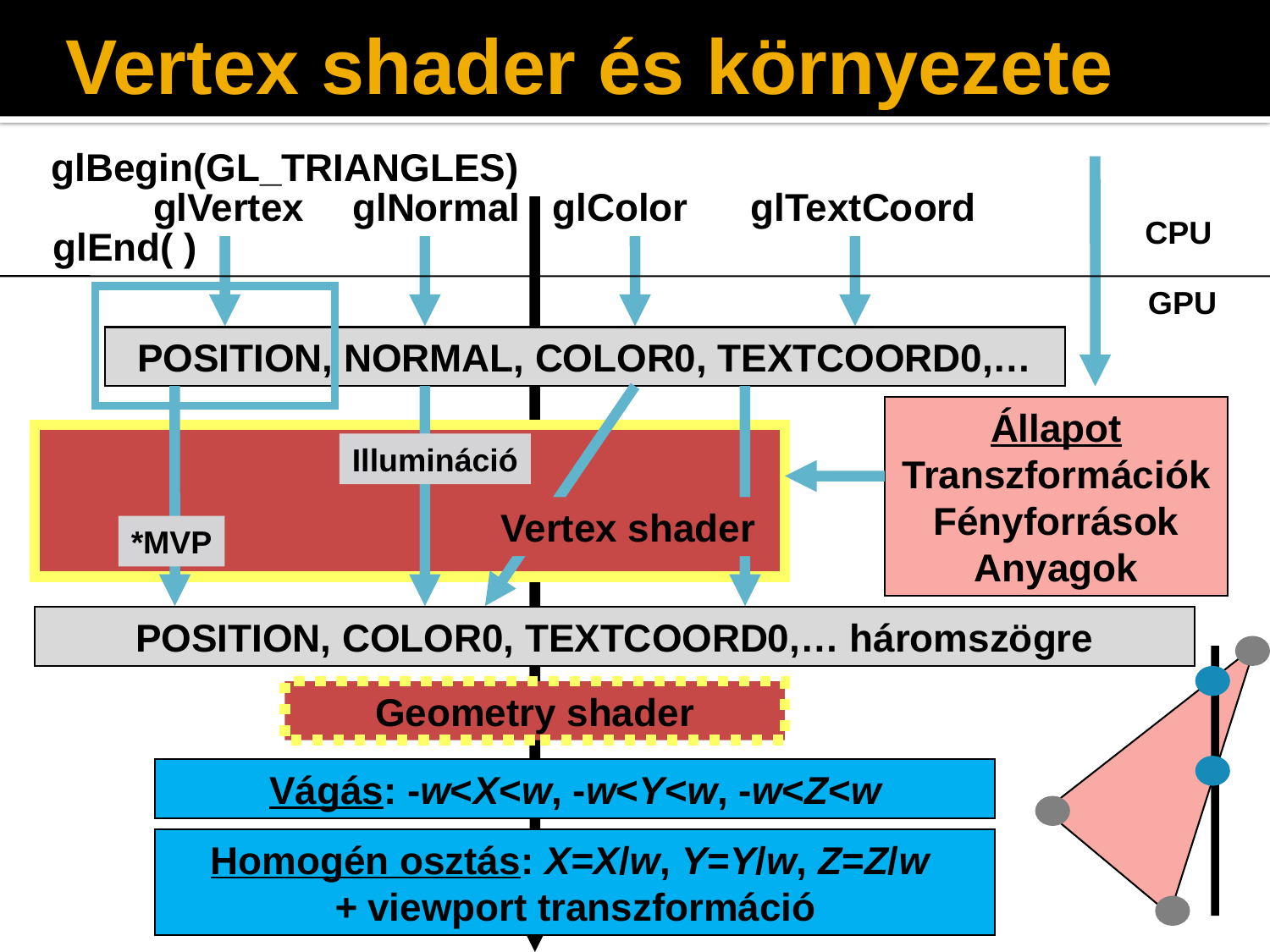

# Vertex shader és környezete
glBegin(GL_TRIANGLES)

glVertex
glNormal
glColor
glTextCoord

CPU
glEnd( )

GPU

POSITION, NORMAL, COLOR0, TEXTCOORD0,…

Állapot
Transzformációk
Fényforrások
Anyagok

Illumináció

Vertex shader
*MVP
POSITION, COLOR0, TEXTCOORD0,… háromszögre

Geometry shader

Vágás: -w<X<w, -w<Y<w, -w<Z<w

Homogén osztás: X=X/w, Y=Y/w, Z=Z/w
+ viewport transzformáció